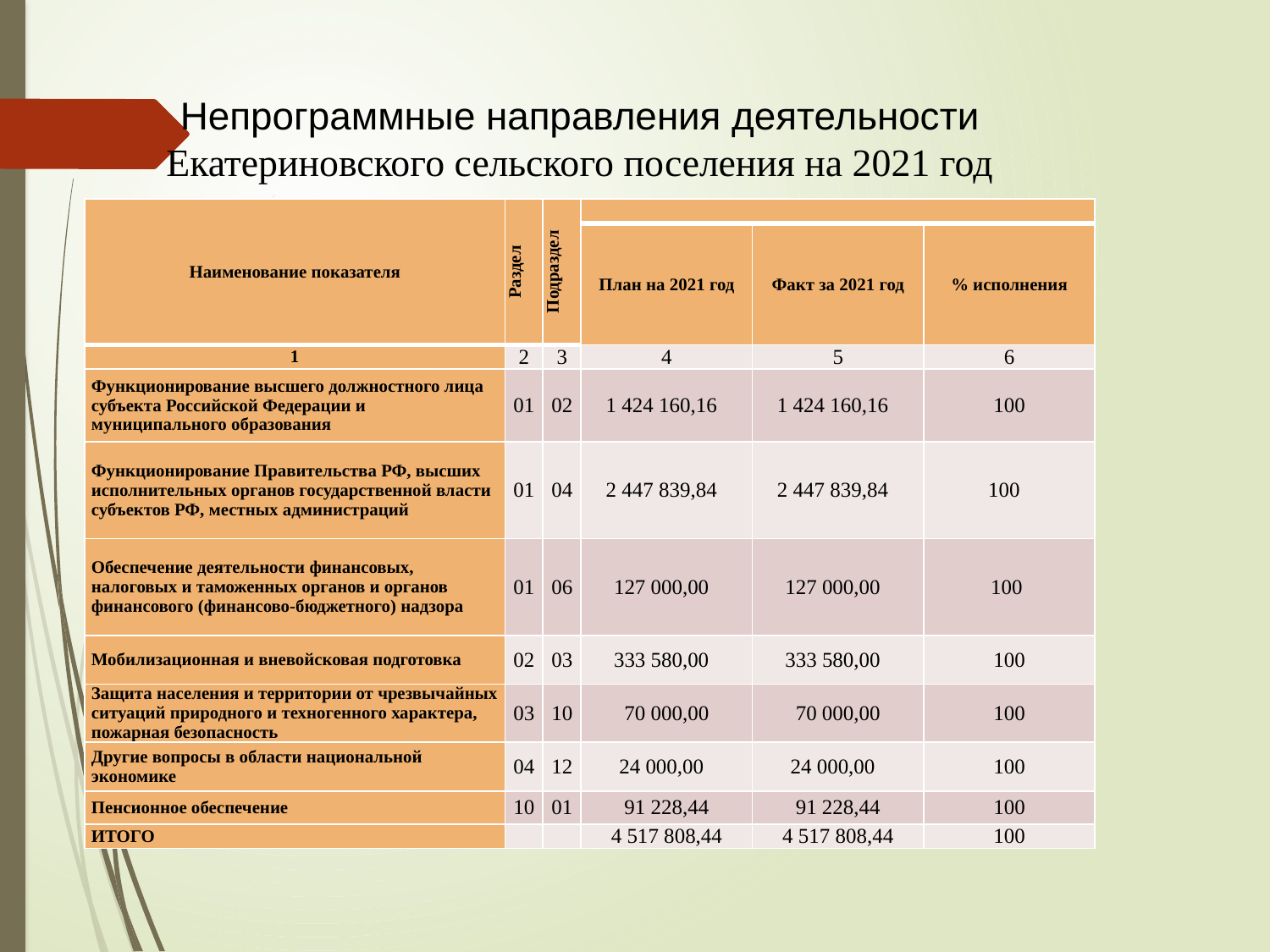

# Непрограммные направления деятельности Екатериновского сельского поселения на 2021 год
| Наименование показателя | Раздел | Подраздел |  |  |  |
| --- | --- | --- | --- | --- | --- |
|  |  |  | План на 2021 год | Факт за 2021 год | % исполнения |
| 1 | 2 | 3 | 4 | 5 | 6 |
| Функционирование высшего должностного лица субъекта Российской Федерации и муниципального образования | 01 | 02 | 1 424 160,16 | 1 424 160,16 | 100 |
| Функционирование Правительства РФ, высших исполнительных органов государственной власти субъектов РФ, местных администраций | 01 | 04 | 2 447 839,84 | 2 447 839,84 | 100 |
| Обеспечение деятельности финансовых, налоговых и таможенных органов и органов финансового (финансово-бюджетного) надзора | 01 | 06 | 127 000,00 | 127 000,00 | 100 |
| Мобилизационная и вневойсковая подготовка | 02 | 03 | 333 580,00 | 333 580,00 | 100 |
| Защита населения и территории от чрезвычайных ситуаций природного и техногенного характера, пожарная безопасность | 03 | 10 | 70 000,00 | 70 000,00 | 100 |
| Другие вопросы в области национальной экономике | 04 | 12 | 24 000,00 | 24 000,00 | 100 |
| Пенсионное обеспечение | 10 | 01 | 91 228,44 | 91 228,44 | 100 |
| ИТОГО |  |  | 4 517 808,44 | 4 517 808,44 | 100 |